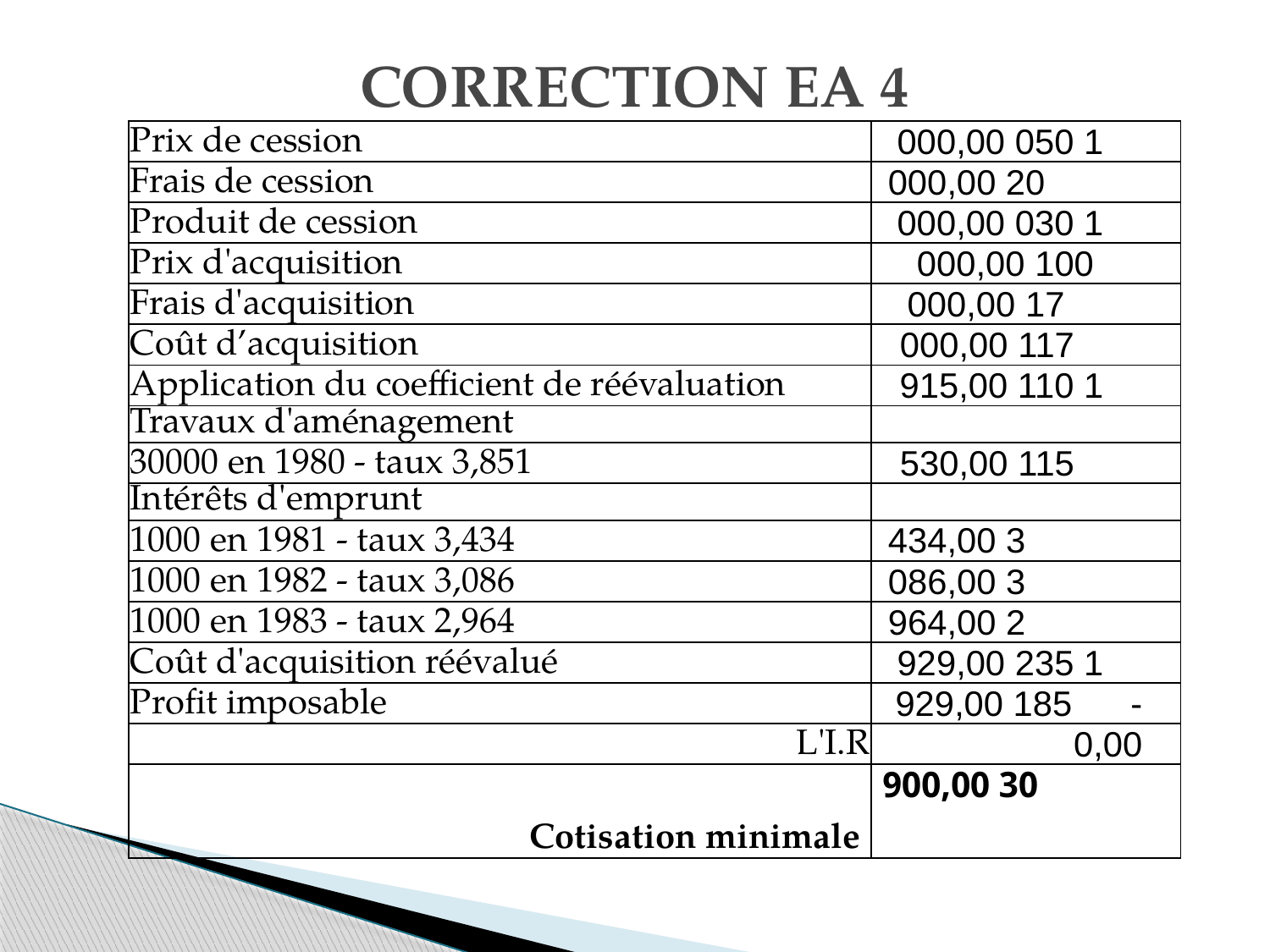

# Correction EA 4
| Prix de cession | 1 050 000,00 |
| --- | --- |
| Frais de cession | 20 000,00 |
| Produit de cession | 1 030 000,00 |
| Prix d'acquisition | 100 000,00 |
| Frais d'acquisition | 17 000,00 |
| Coût d’acquisition | 117 000,00 |
| Application du coefficient de réévaluation | 1 110 915,00 |
| Travaux d'aménagement |  |
| 30000 en 1980 - taux 3,851 | 115 530,00 |
| Intérêts d'emprunt |  |
| 1000 en 1981 - taux 3,434 | 3 434,00 |
| 1000 en 1982 - taux 3,086 | 3 086,00 |
| 1000 en 1983 - taux 2,964 | 2 964,00 |
| Coût d'acquisition réévalué | 1 235 929,00 |
| Profit imposable | - 185 929,00 |
| L'I.R | 0,00 |
| Cotisation minimale | 30 900,00 |